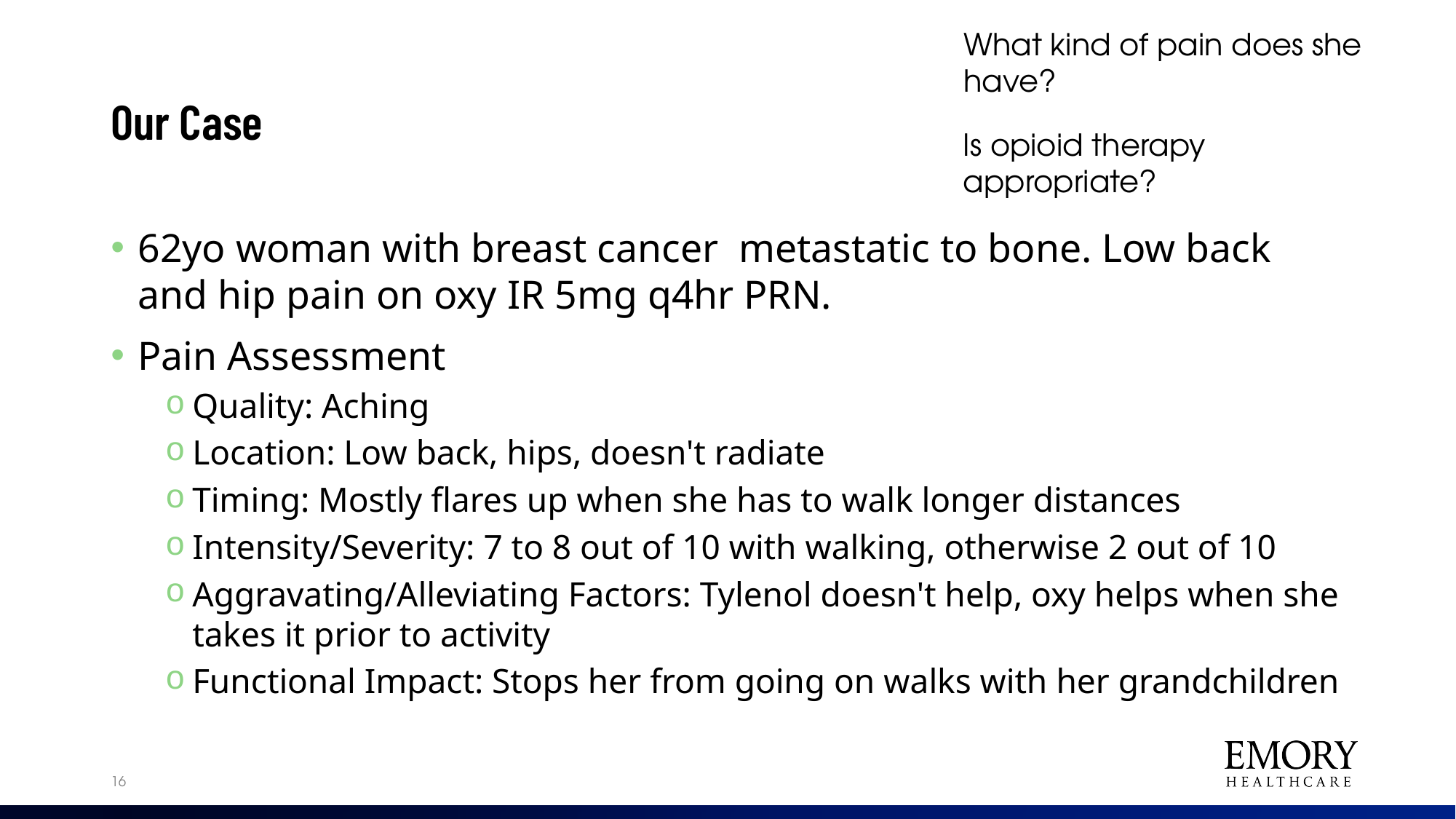

What kind of pain does she have?
# Our Case
Is opioid therapy appropriate?
62yo woman with breast cancer  metastatic to bone. Low back and hip pain on oxy IR 5mg q4hr PRN.
Pain Assessment
Quality: Aching
Location: Low back, hips, doesn't radiate
Timing: Mostly flares up when she has to walk longer distances
Intensity/Severity: 7 to 8 out of 10 with walking, otherwise 2 out of 10
Aggravating/Alleviating Factors: Tylenol doesn't help, oxy helps when she takes it prior to activity
Functional Impact: Stops her from going on walks with her grandchildren